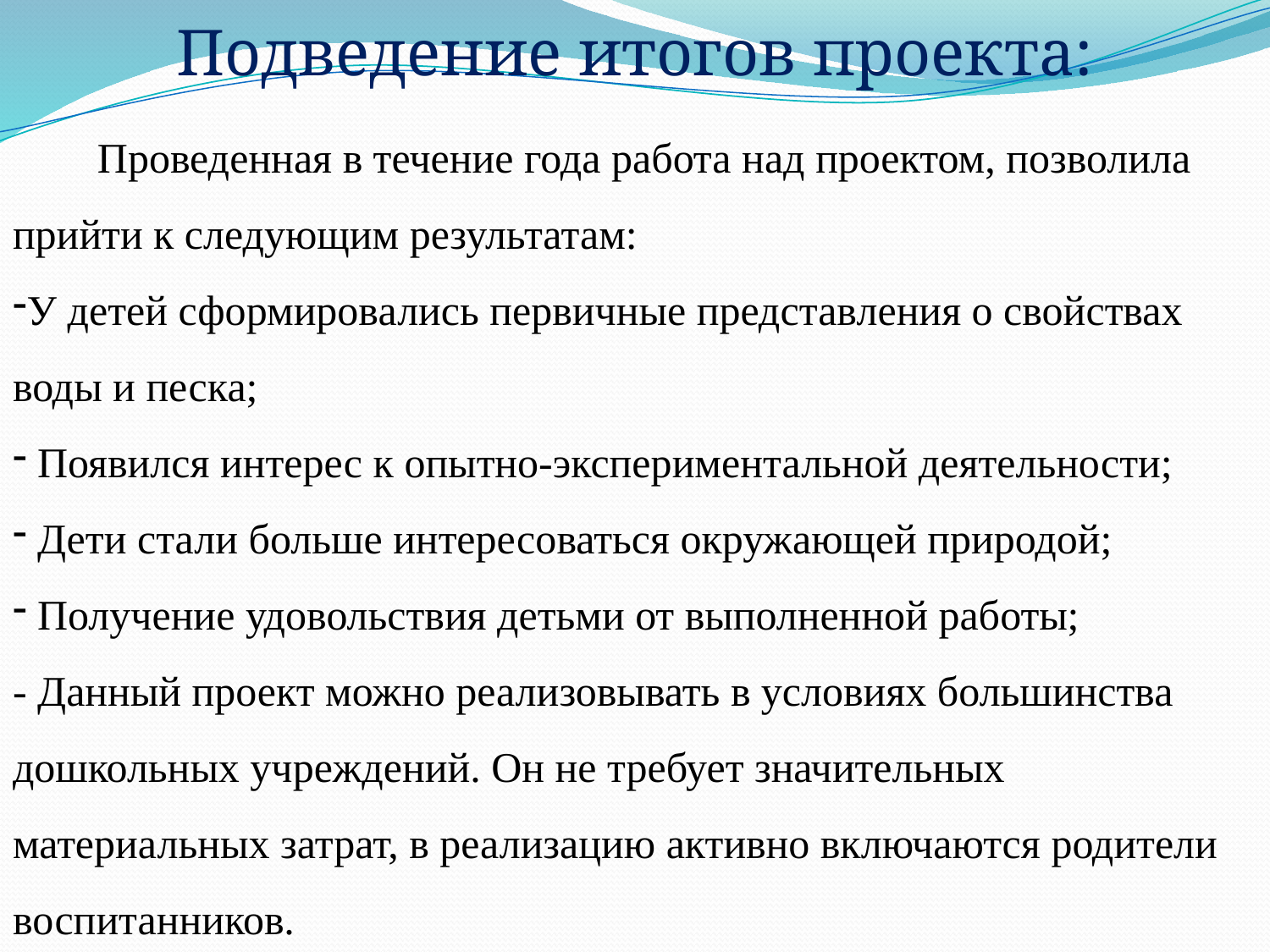

Подведение итогов проекта:

        Проведенная в течение года работа над проектом, позволила прийти к следующим результатам:
У детей сформировались первичные представления о свойствах воды и песка;
 Появился интерес к опытно-экспериментальной деятельности;
 Дети стали больше интересоваться окружающей природой;
 Получение удовольствия детьми от выполненной работы;
- Данный проект можно реализовывать в условиях большинства дошкольных учреждений. Он не требует значительных материальных затрат, в реализацию активно включаются родители воспитанников.